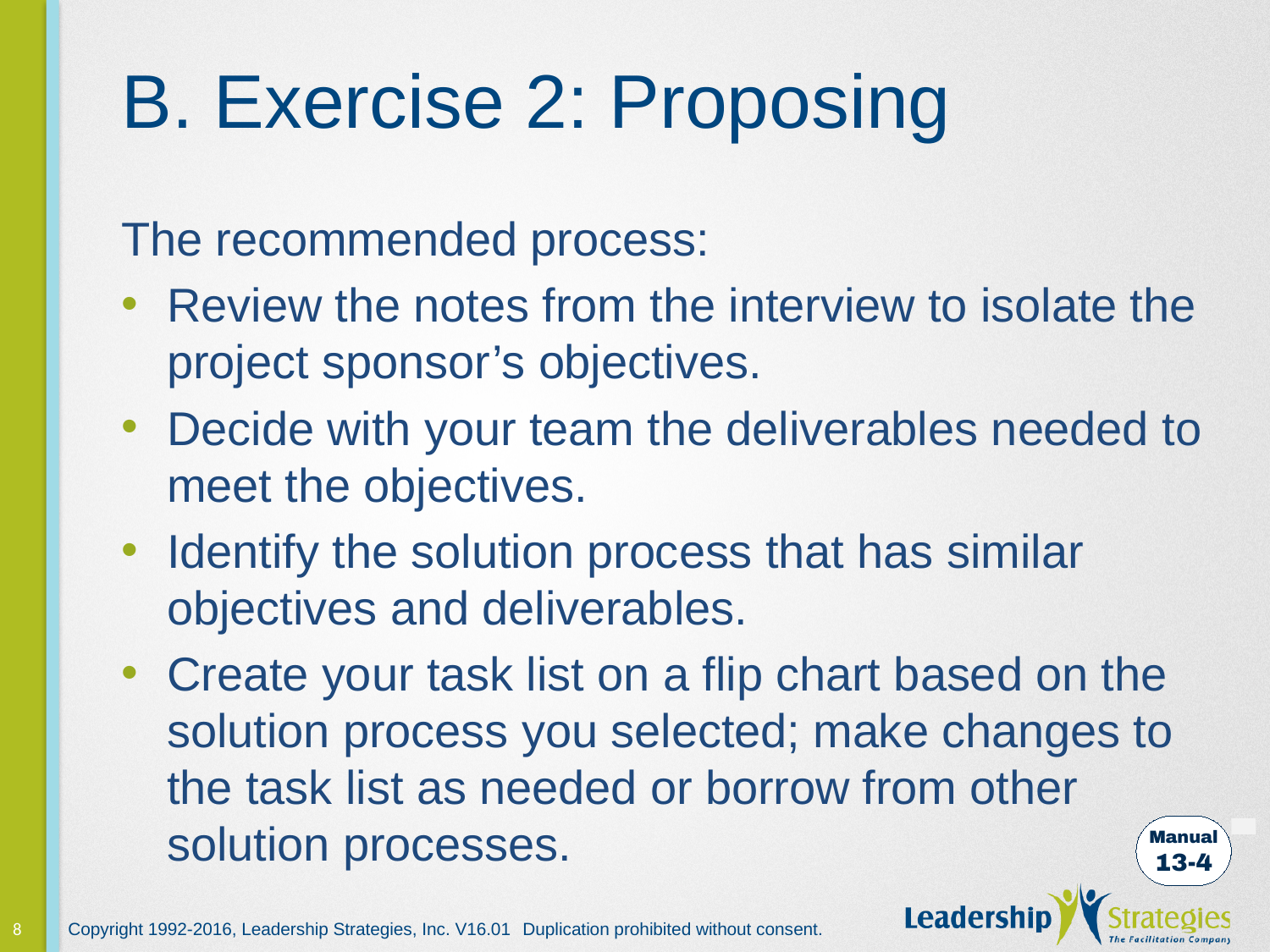

# B. Exercise 2: Proposing
The recommended process:
Review the notes from the interview to isolate the project sponsor’s objectives.
Decide with your team the deliverables needed to meet the objectives.
Identify the solution process that has similar objectives and deliverables.
Create your task list on a flip chart based on the solution process you selected; make changes to the task list as needed or borrow from other solution processes.
-
Manual
13-4
8